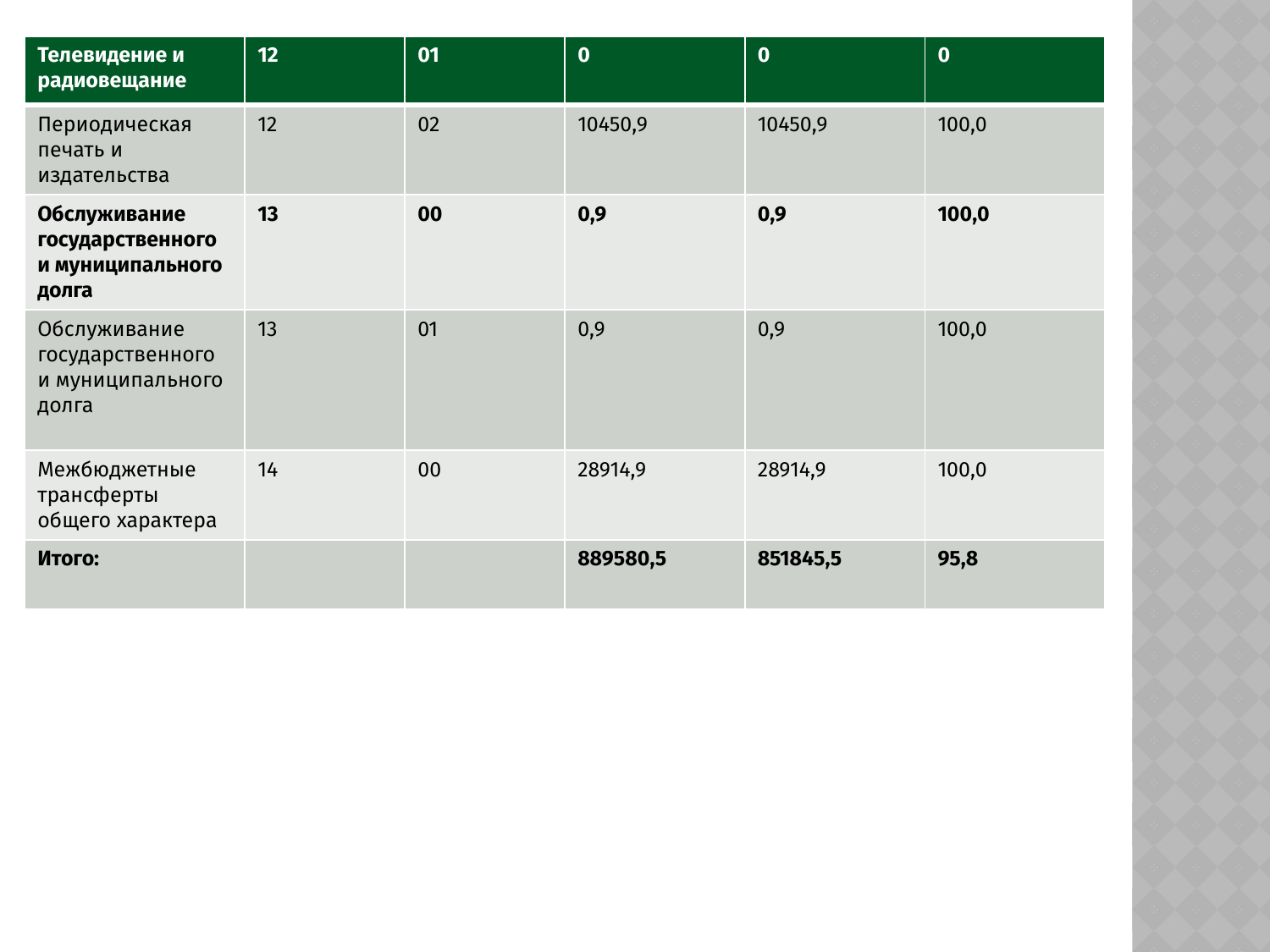

| Телевидение и радиовещание | 12 | 01 | 0 | 0 | 0 |
| --- | --- | --- | --- | --- | --- |
| Периодическая печать и издательства | 12 | 02 | 10450,9 | 10450,9 | 100,0 |
| Обслуживание государственного и муниципального долга | 13 | 00 | 0,9 | 0,9 | 100,0 |
| Обслуживание государственного и муниципального долга | 13 | 01 | 0,9 | 0,9 | 100,0 |
| Межбюджетные трансферты общего характера | 14 | 00 | 28914,9 | 28914,9 | 100,0 |
| Итого: |  |  | 889580,5 | 851845,5 | 95,8 |